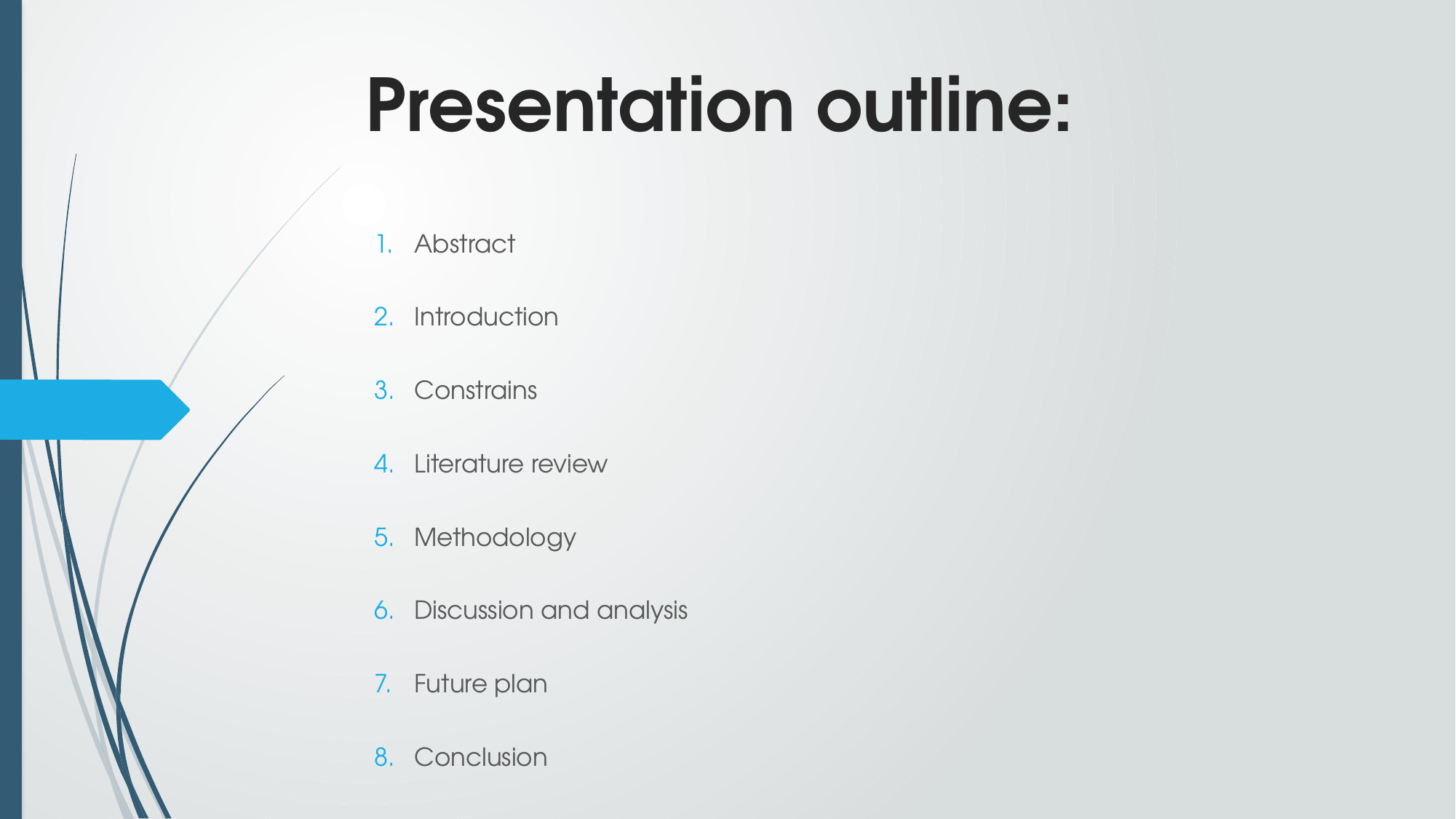

# Presentation outline:
Abstract
Introduction
Constrains
Literature review
Methodology
Discussion and analysis
Future plan
Conclusion